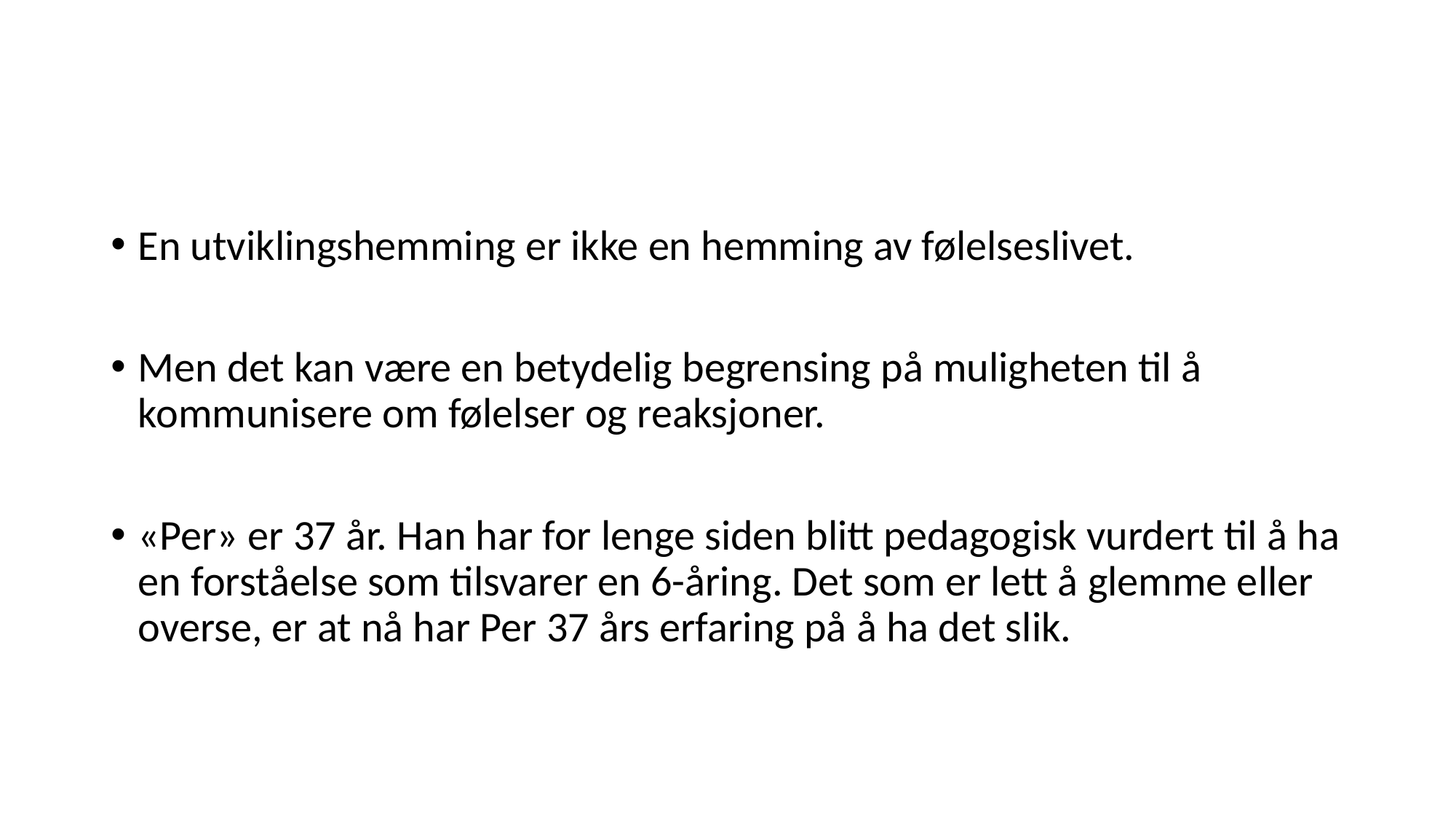

#
En utviklingshemming er ikke en hemming av følelseslivet.

Men det kan være en betydelig begrensing på muligheten til å kommunisere om følelser og reaksjoner.

«Per» er 37 år. Han har for lenge siden blitt pedagogisk vurdert til å ha en forståelse som tilsvarer en 6-åring. Det som er lett å glemme eller overse, er at nå har Per 37 års erfaring på å ha det slik.